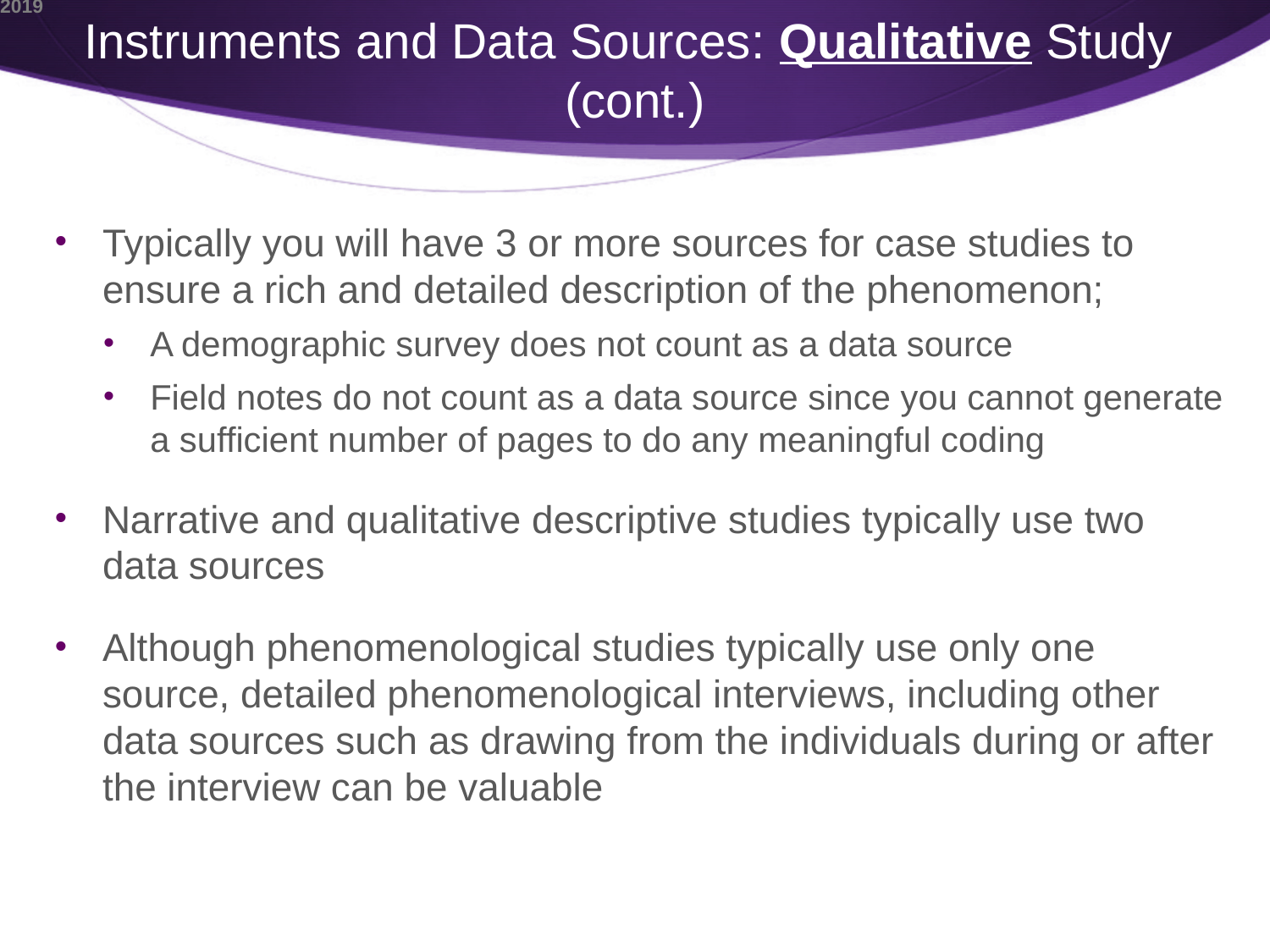

# Instruments and Data Sources: Qualitative Study (cont.)
Typically you will have 3 or more sources for case studies to ensure a rich and detailed description of the phenomenon;
A demographic survey does not count as a data source
Field notes do not count as a data source since you cannot generate a sufficient number of pages to do any meaningful coding
Narrative and qualitative descriptive studies typically use two data sources
Although phenomenological studies typically use only one source, detailed phenomenological interviews, including other data sources such as drawing from the individuals during or after the interview can be valuable

10/9/2019